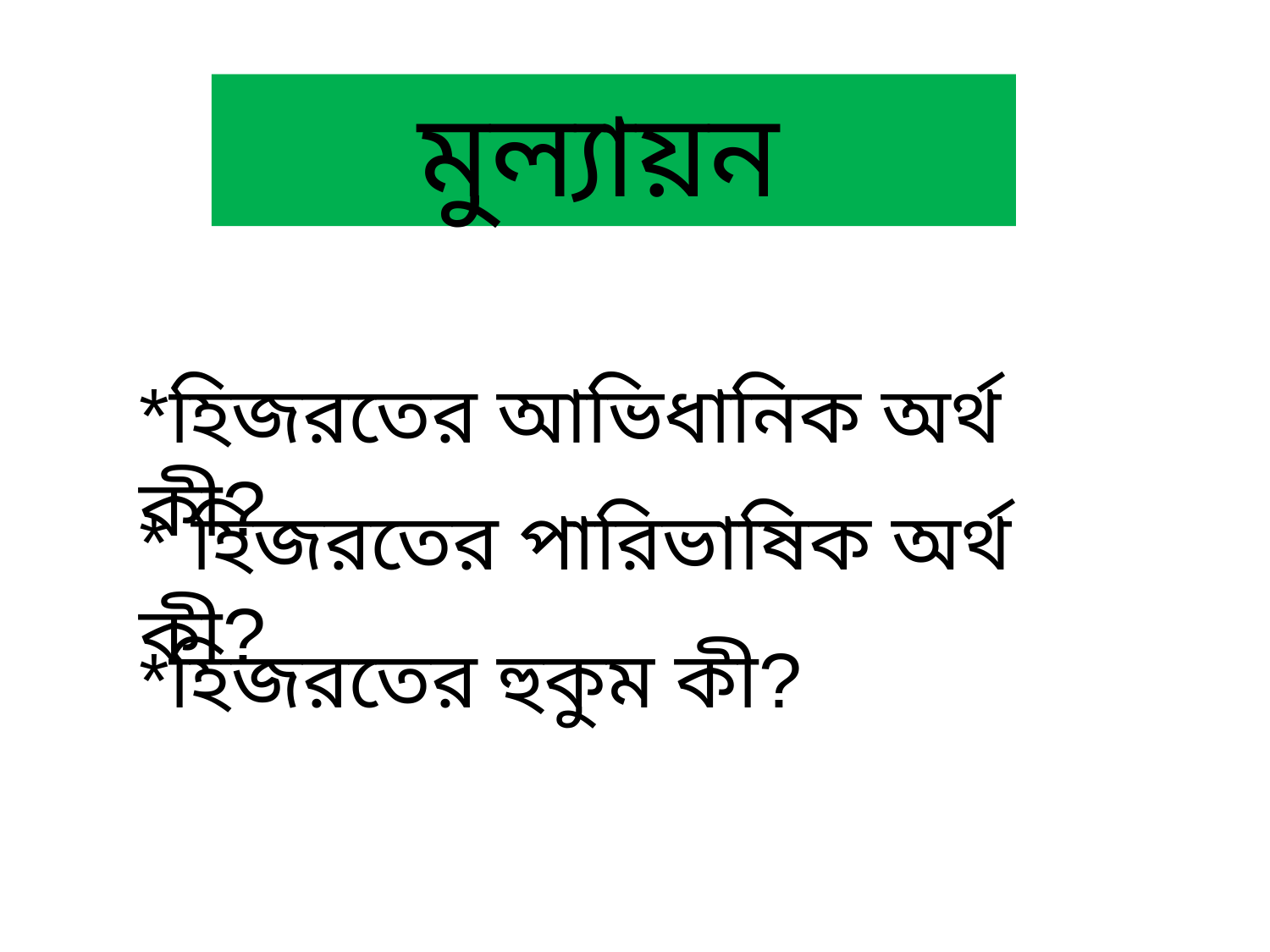

মুল্যায়ন
*হিজরতের আভিধানিক অর্থ কী?
* হিজরতের পারিভাষিক অর্থ কী?
*হিজরতের হুকুম কী?